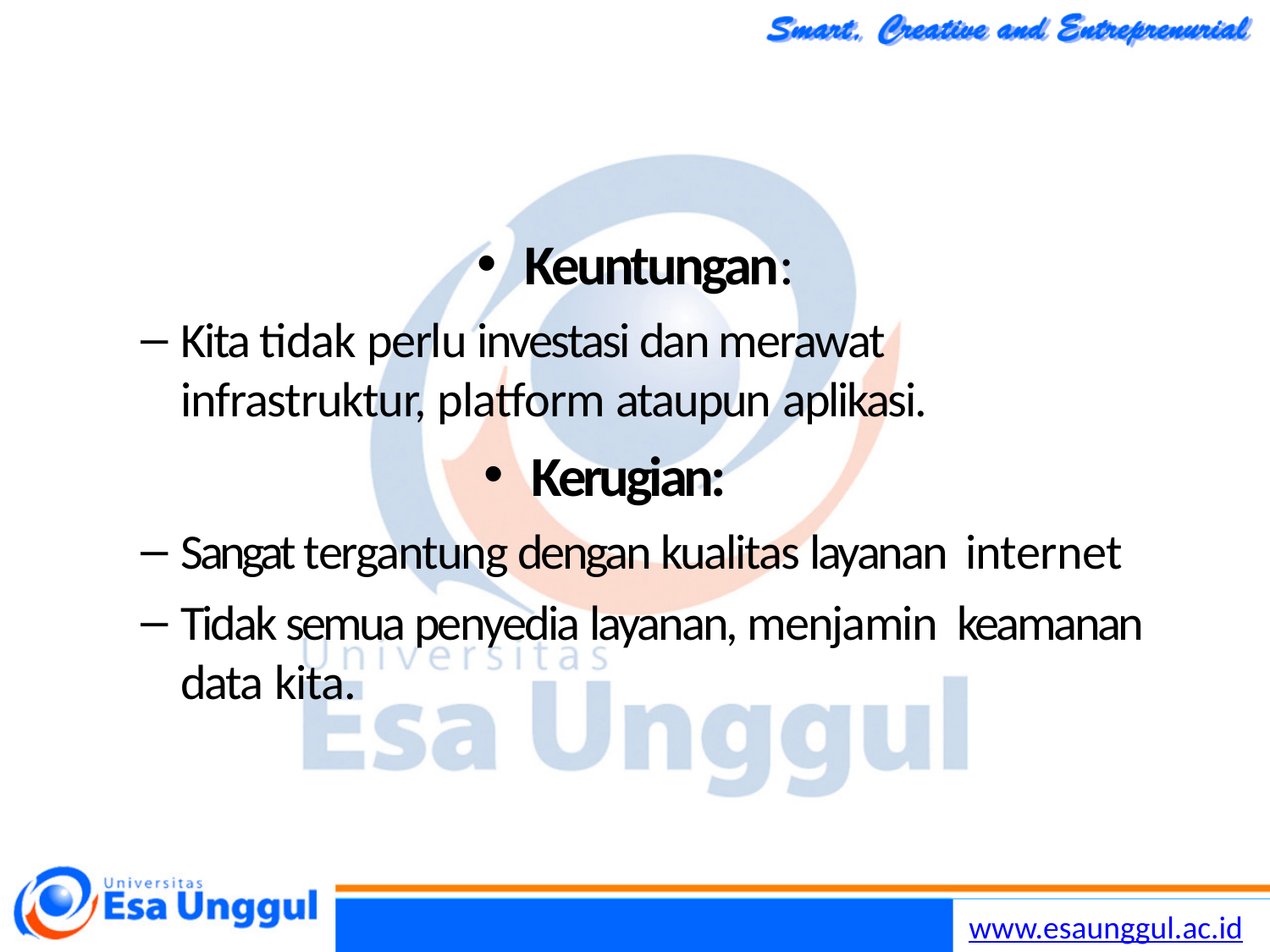

#
Keuntungan:
Kita tidak perlu investasi dan merawat  infrastruktur, platform ataupun aplikasi.
Kerugian:
Sangat tergantung dengan kualitas layanan  internet
Tidak semua penyedia layanan, menjamin  keamanan data kita.